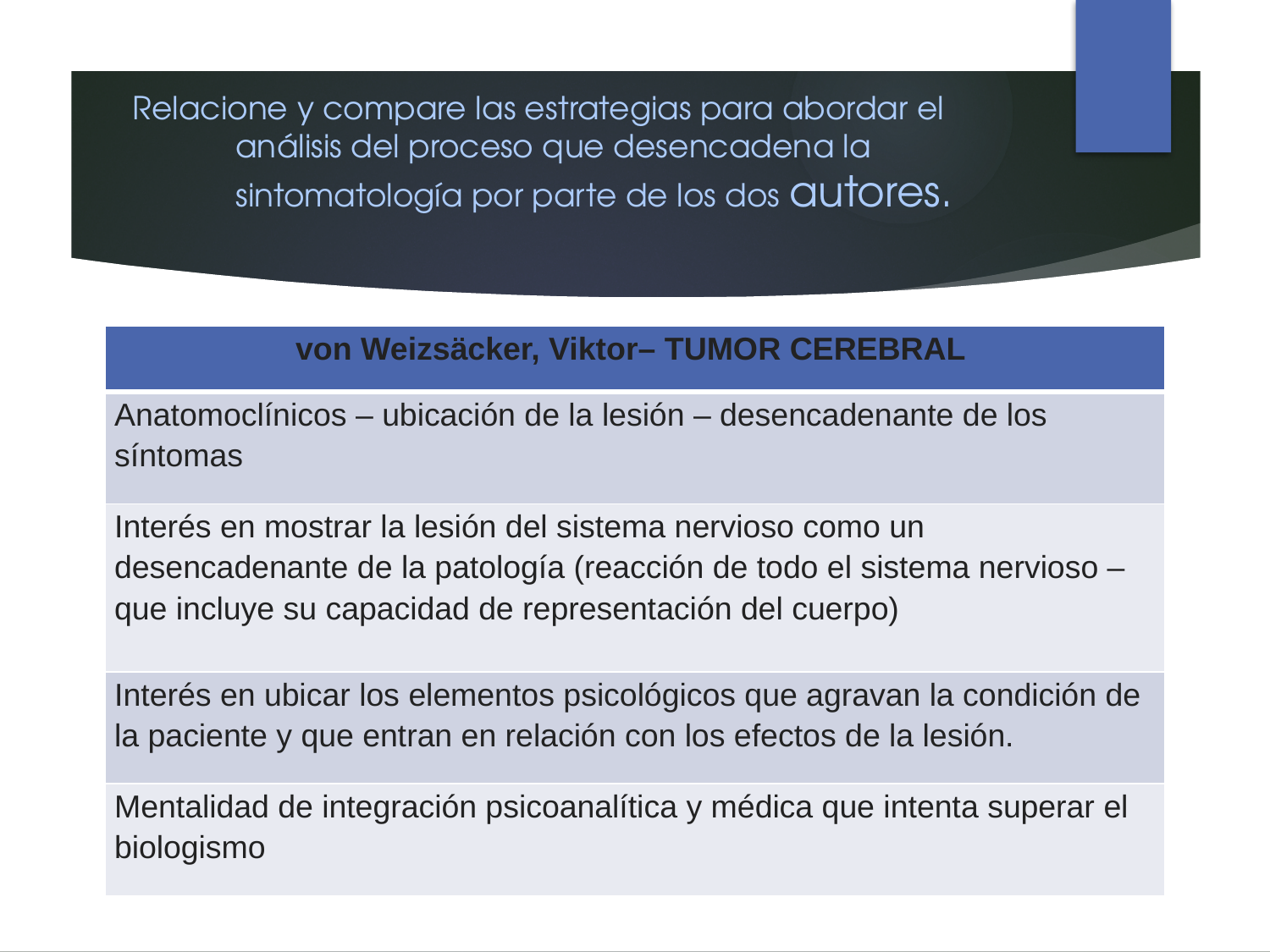

# Relacione y compare las estrategias para abordar el análisis del proceso que desencadena la sintomatología por parte de los dos autores.
| von Weizsäcker, Viktor– TUMOR CEREBRAL |
| --- |
| Anatomoclínicos – ubicación de la lesión – desencadenante de los síntomas |
| Interés en mostrar la lesión del sistema nervioso como un desencadenante de la patología (reacción de todo el sistema nervioso – que incluye su capacidad de representación del cuerpo) |
| Interés en ubicar los elementos psicológicos que agravan la condición de la paciente y que entran en relación con los efectos de la lesión. |
| Mentalidad de integración psicoanalítica y médica que intenta superar el biologismo |